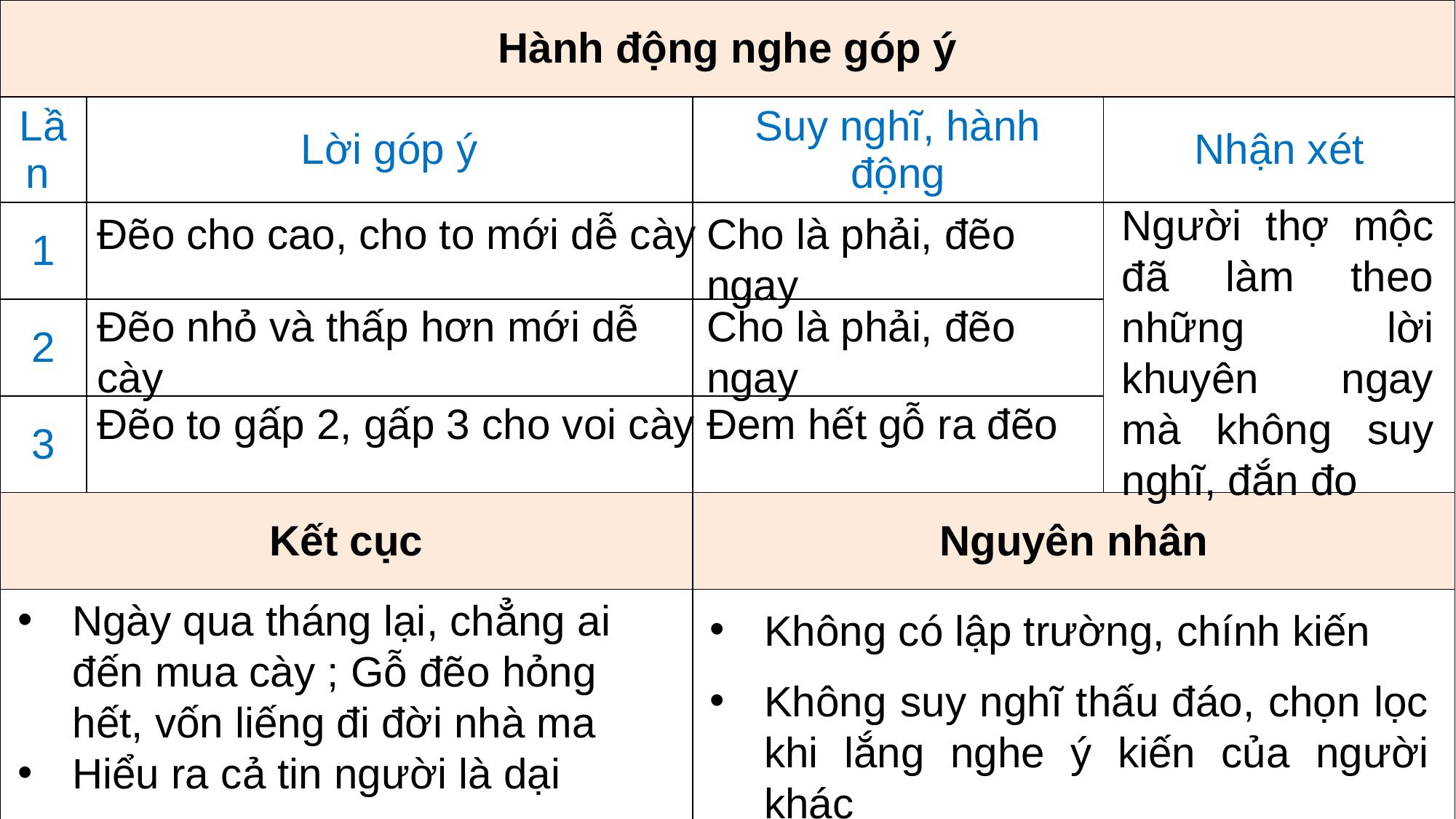

| Hành động nghe góp ý |  |  |  |
| --- | --- | --- | --- |
| Lần | Lời góp ý | Suy nghĩ, hành động | Nhận xét |
| 1 |  |  |  |
| 2 |  |  |  |
| 3 |  |  |  |
| Kết cục |  | Nguyên nhân |  |
|  |  |  |  |
Người thợ mộc đã làm theo những lời khuyên  ngay mà không suy nghĩ, đắn đo
Đẽo cho cao, cho to mới dễ cày
Cho là phải, đẽo ngay
Đẽo nhỏ và thấp hơn mới dễ cày
Cho là phải, đẽo ngay
Đẽo to gấp 2, gấp 3 cho voi cày
Đem hết gỗ ra đẽo
Ngày qua tháng lại, chẳng ai đến mua cày ; Gỗ đẽo hỏng hết, vốn liếng đi đời nhà ma
Hiểu ra cả tin người là dại
Không có lập trường, chính kiến

Không suy nghĩ thấu đáo, chọn lọc khi lắng nghe ý kiến của người khác